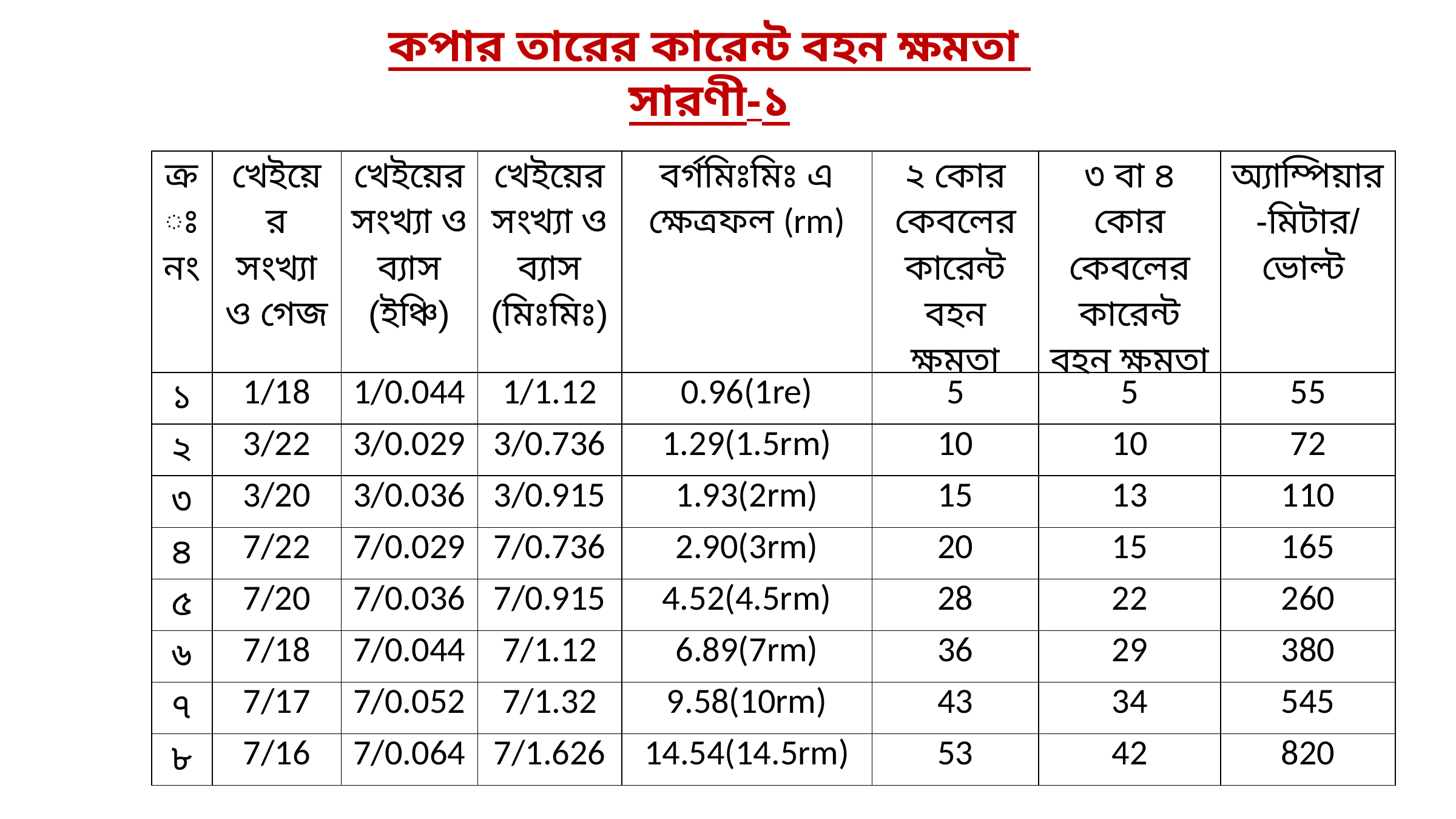

কপার তারের কারেন্ট বহন ক্ষমতা
সারণী-১

| ক্রঃ নং | খেইয়ের সংখ্যা ও গেজ | খেইয়ের সংখ্যা ও ব্যাস (ইঞ্চি) | খেইয়ের সংখ্যা ও ব্যাস (মিঃমিঃ) | বর্গমিঃমিঃ এ ক্ষেত্রফল (rm) | ২ কোর কেবলের কারেন্ট বহন ক্ষমতা | ৩ বা ৪ কোর কেবলের কারেন্ট বহন ক্ষমতা | অ্যাম্পিয়ার-মিটার/ভোল্ট |
| --- | --- | --- | --- | --- | --- | --- | --- |
| ১ | 1/18 | 1/0.044 | 1/1.12 | 0.96(1re) | 5 | 5 | 55 |
| ২ | 3/22 | 3/0.029 | 3/0.736 | 1.29(1.5rm) | 10 | 10 | 72 |
| ৩ | 3/20 | 3/0.036 | 3/0.915 | 1.93(2rm) | 15 | 13 | 110 |
| ৪ | 7/22 | 7/0.029 | 7/0.736 | 2.90(3rm) | 20 | 15 | 165 |
| ৫ | 7/20 | 7/0.036 | 7/0.915 | 4.52(4.5rm) | 28 | 22 | 260 |
| ৬ | 7/18 | 7/0.044 | 7/1.12 | 6.89(7rm) | 36 | 29 | 380 |
| ৭ | 7/17 | 7/0.052 | 7/1.32 | 9.58(10rm) | 43 | 34 | 545 |
| ৮ | 7/16 | 7/0.064 | 7/1.626 | 14.54(14.5rm) | 53 | 42 | 820 |